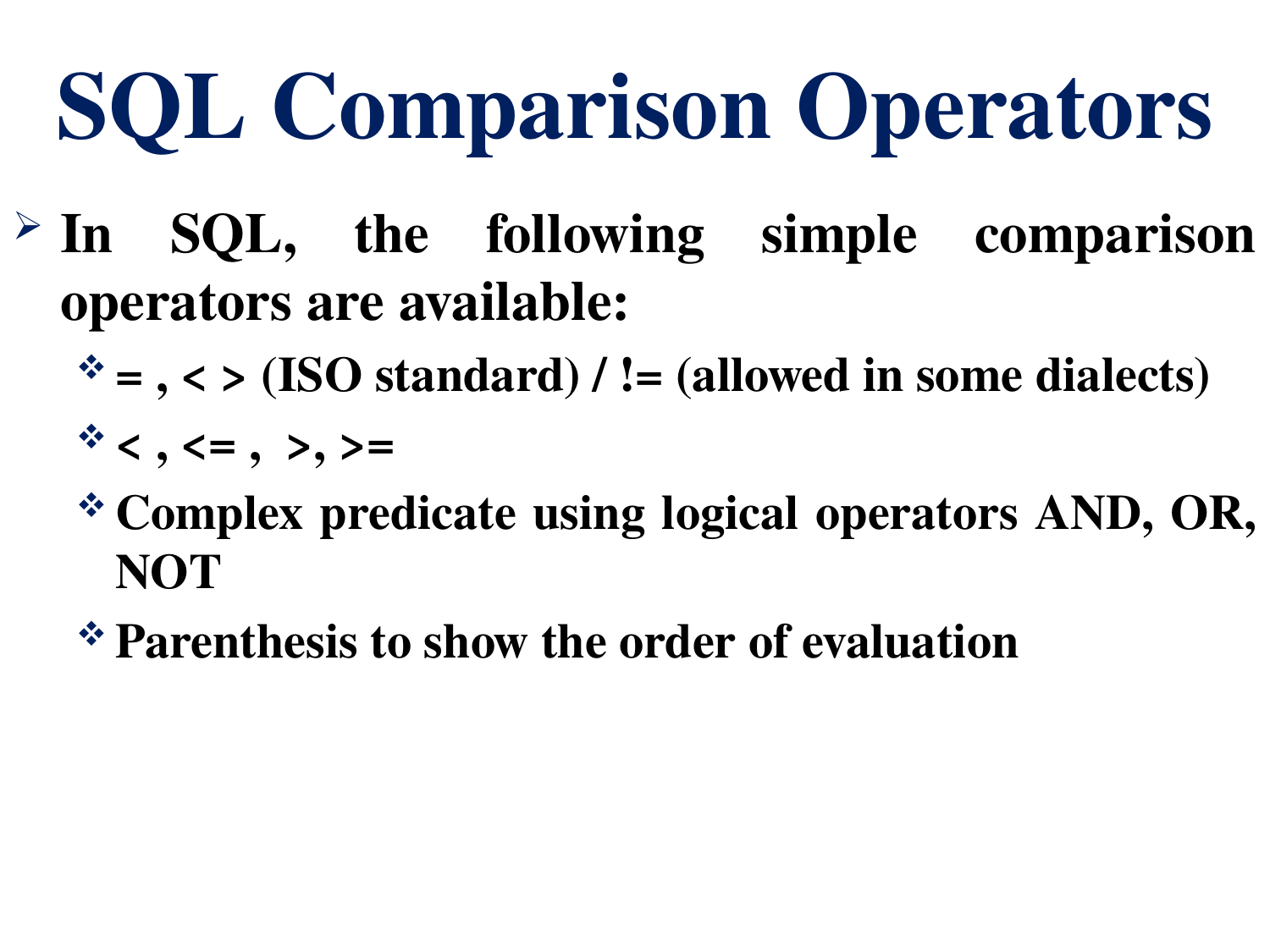

# SQL Comparison Operators
In SQL, the following simple comparison operators are available:
= , < > (ISO standard) / != (allowed in some dialects)
< , <= ,  >, >=
Complex predicate using logical operators AND, OR, NOT
Parenthesis to show the order of evaluation